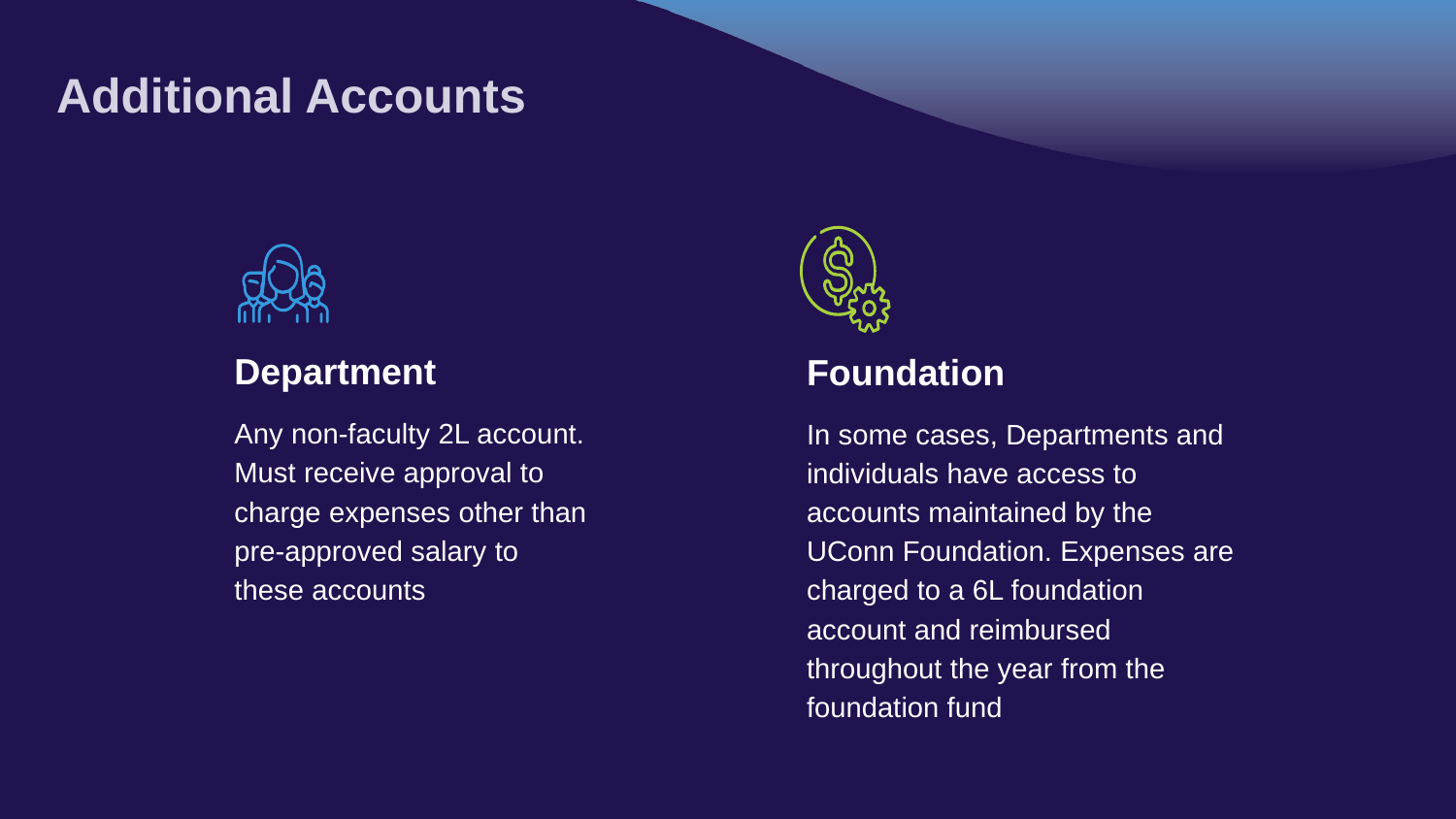

# Additional Accounts

Department
Foundation
Any non-faculty 2L account. Must receive approval to charge expenses other than pre-approved salary to these accounts
In some cases, Departments and individuals have access to accounts maintained by the UConn Foundation. Expenses are charged to a 6L foundation account and reimbursed throughout the year from the foundation fund